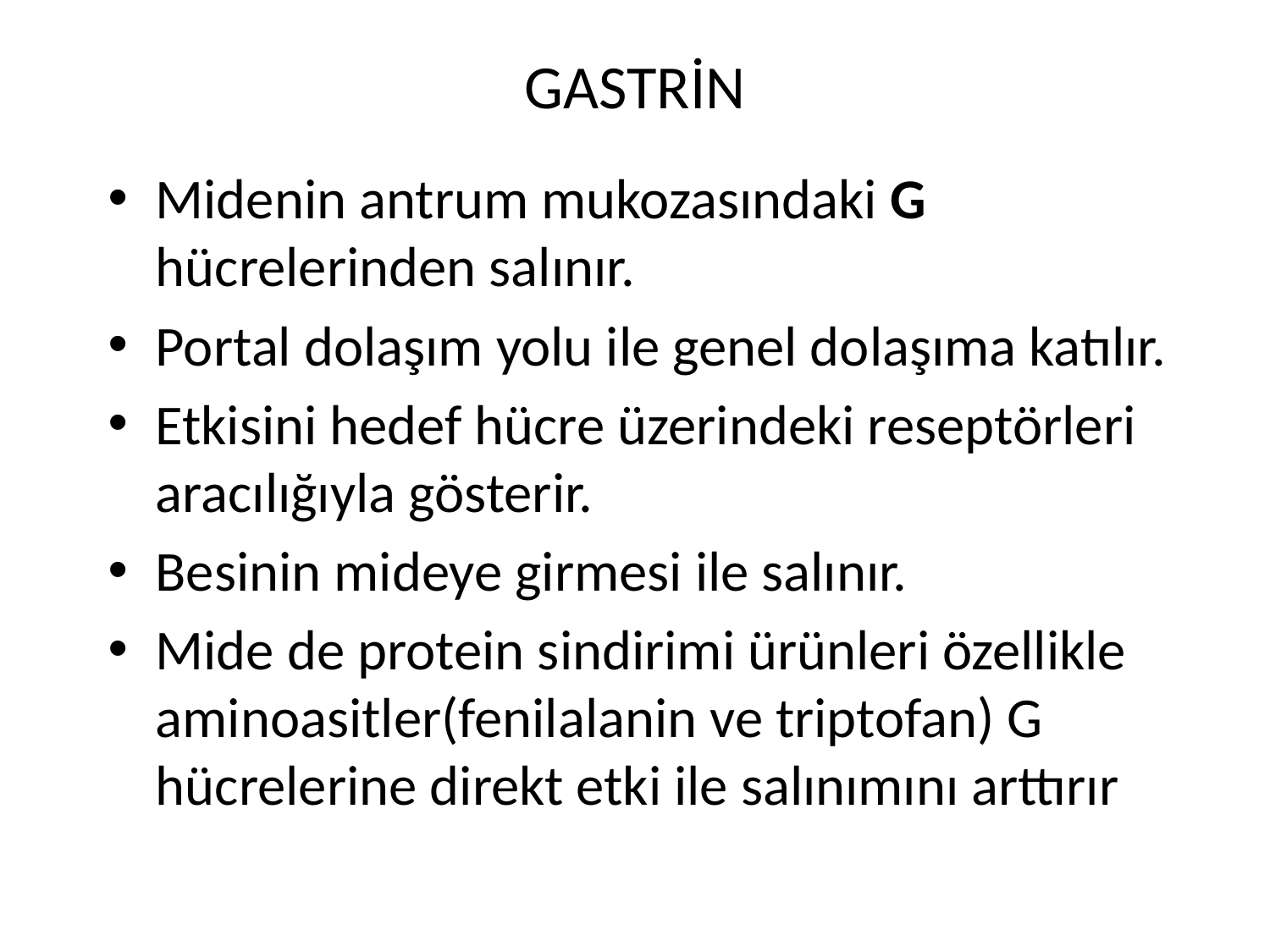

# GASTRİN
Midenin antrum mukozasındaki G hücrelerinden salınır.
Portal dolaşım yolu ile genel dolaşıma katılır.
Etkisini hedef hücre üzerindeki reseptörleri aracılığıyla gösterir.
Besinin mideye girmesi ile salınır.
Mide de protein sindirimi ürünleri özellikle aminoasitler(fenilalanin ve triptofan) G hücrelerine direkt etki ile salınımını arttırır